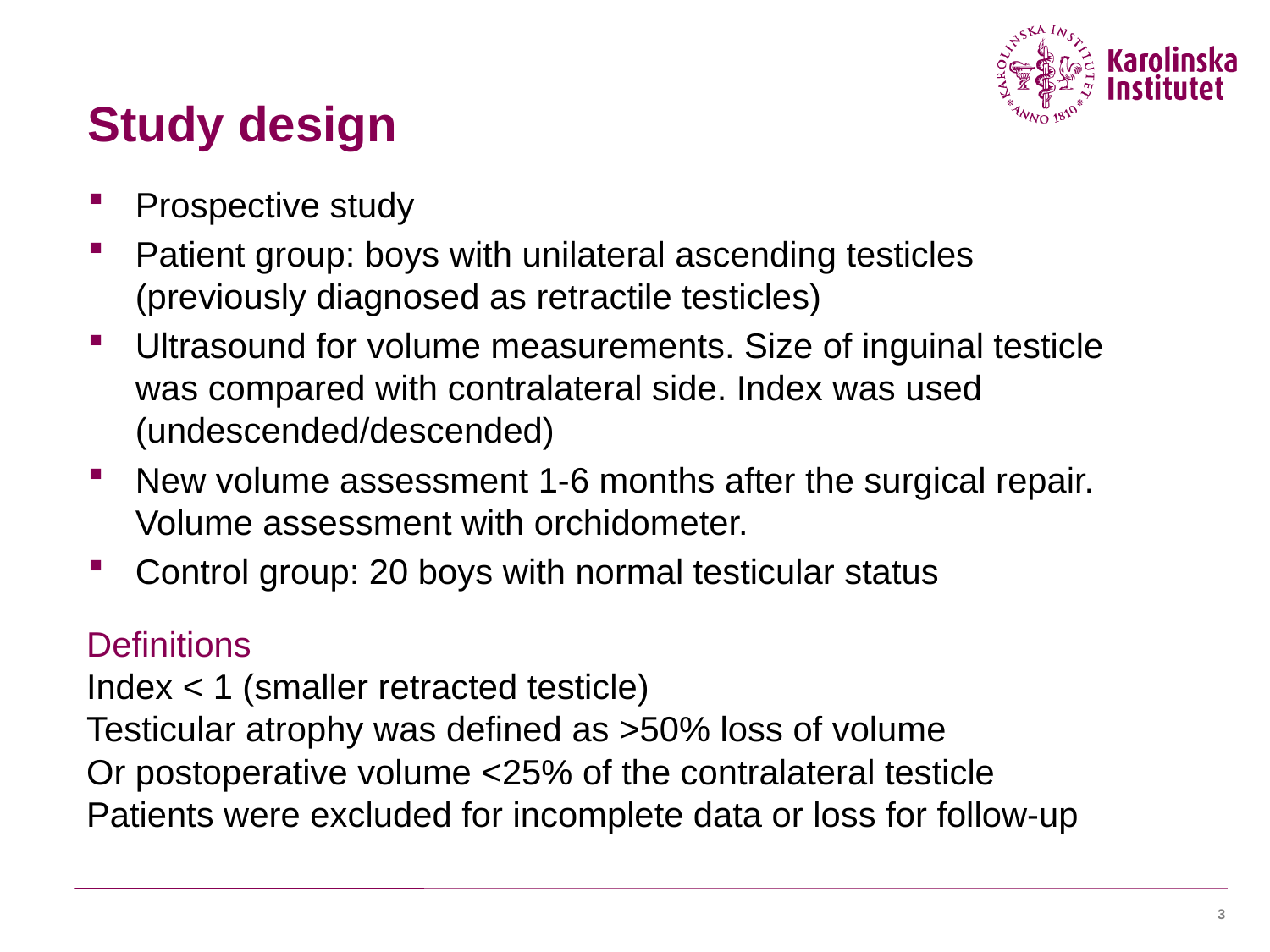

# Study design
Prospective study
Patient group: boys with unilateral ascending testicles (previously diagnosed as retractile testicles)
Ultrasound for volume measurements. Size of inguinal testicle was compared with contralateral side. Index was used (undescended/descended)
New volume assessment 1-6 months after the surgical repair. Volume assessment with orchidometer.
Control group: 20 boys with normal testicular status

Definitions
Index < 1 (smaller retracted testicle)
Testicular atrophy was defined as >50% loss of volume
Or postoperative volume <25% of the contralateral testicle
Patients were excluded for incomplete data or loss for follow-up

3